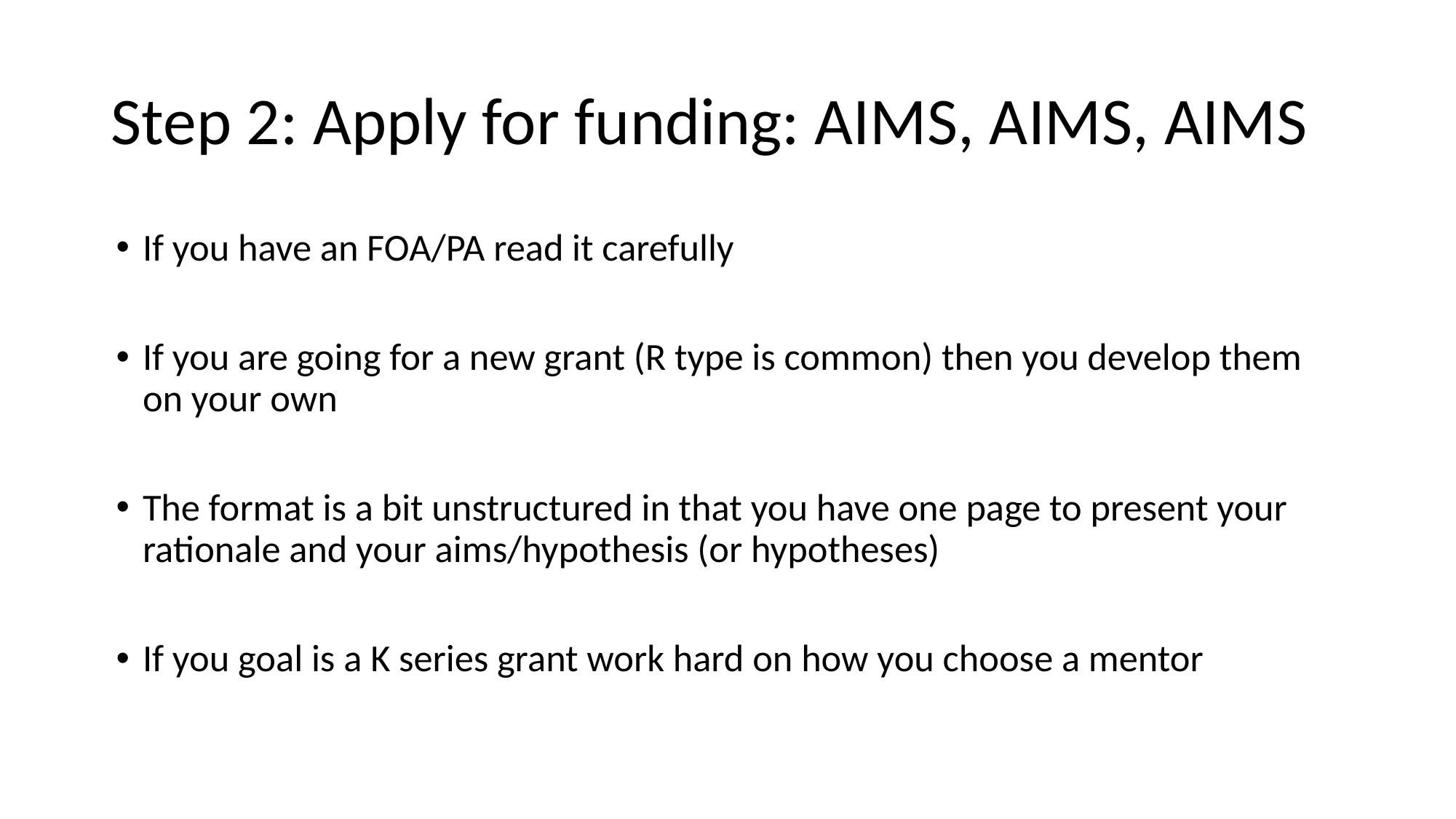

# Step 2: Apply for funding: AIMS, AIMS, AIMS
If you have an FOA/PA read it carefully

If you are going for a new grant (R type is common) then you develop them on your own

The format is a bit unstructured in that you have one page to present your rationale and your aims/hypothesis (or hypotheses)

If you goal is a K series grant work hard on how you choose a mentor